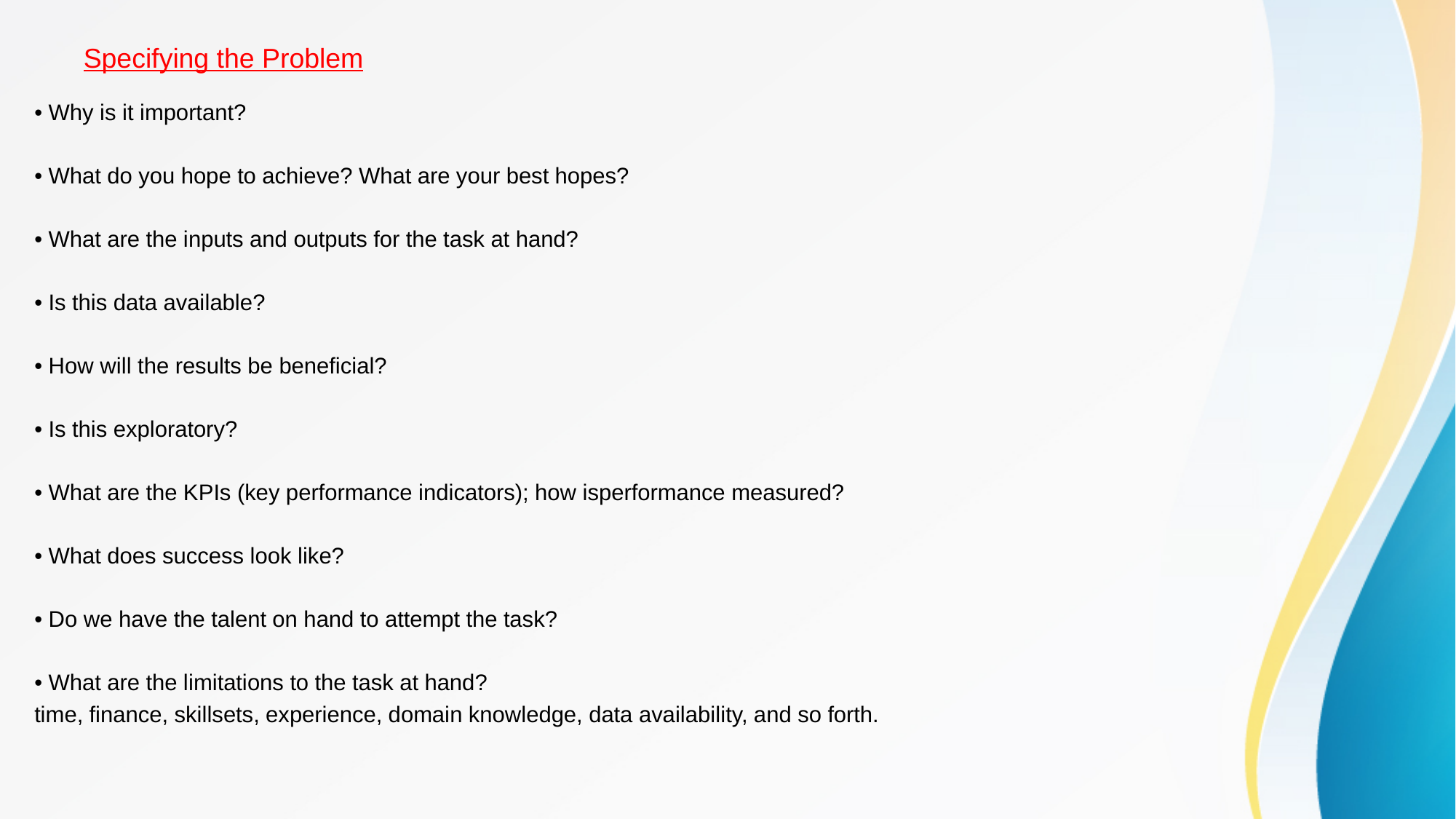

# Specifying the Problem
• Why is it important?

• What do you hope to achieve? What are your best hopes?

• What are the inputs and outputs for the task at hand?

• Is this data available?

• How will the results be beneficial?

• Is this exploratory?

• What are the KPIs (key performance indicators); how isperformance measured?

• What does success look like?

• Do we have the talent on hand to attempt the task?

• What are the limitations to the task at hand?
time, finance, skillsets, experience, domain knowledge, data availability, and so forth.